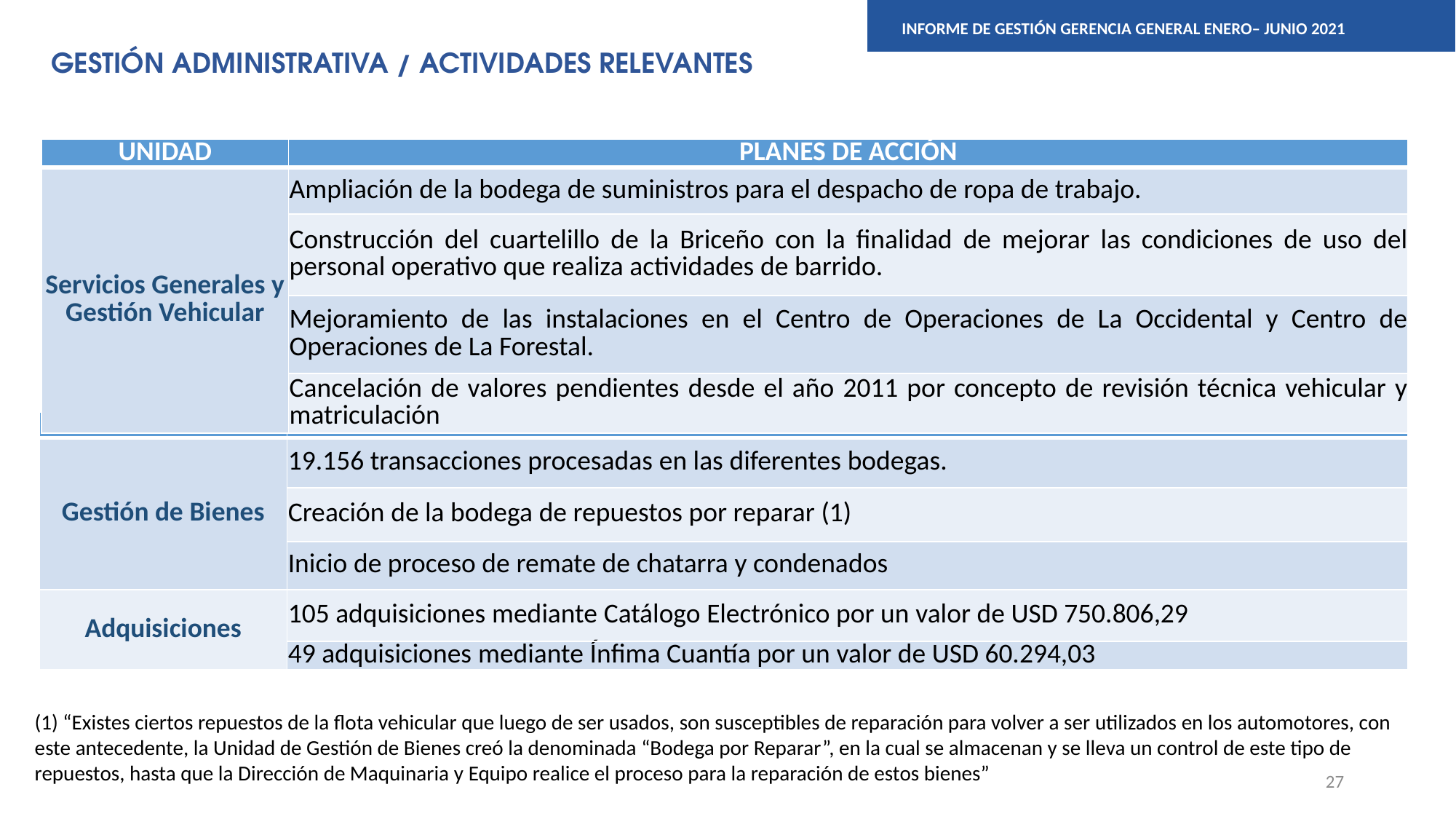

INFORME DE GESTIÓN GERENCIA GENERAL ENERO– JUNIO 2021

GESTIÓN ADMINISTRATIVA / ACTIVIDADES RELEVANTES

| UNIDAD | PLANES DE ACCIÓN |
| --- | --- |
| Servicios Generales y Gestión Vehicular | Ampliación de la bodega de suministros para el despacho de ropa de trabajo. |
|  | Construcción del cuartelillo de la Briceño con la finalidad de mejorar las condiciones de uso del personal operativo que realiza actividades de barrido. |
|  | Mejoramiento de las instalaciones en el Centro de Operaciones de La Occidental y Centro de Operaciones de La Forestal. |
|  | Cancelación de valores pendientes desde el año 2011 por concepto de revisión técnica vehicular y matriculación |

| UNIDAD | PLANES DE ACCIÓN |
| --- | --- |
| Gestión de Bienes | 19.156 transacciones procesadas en las diferentes bodegas. |
|  | Creación de la bodega de repuestos por reparar (1) |
|  | Inicio de proceso de remate de chatarra y condenados |
| Adquisiciones | 105 adquisiciones mediante Catálogo Electrónico por un valor de USD 750.806,29 |
|  | 49 adquisiciones mediante Ínfima Cuantía por un valor de USD 60.294,03 |
(1) “Existes ciertos repuestos de la flota vehicular que luego de ser usados, son susceptibles de reparación para volver a ser utilizados en los automotores, con este antecedente, la Unidad de Gestión de Bienes creó la denominada “Bodega por Reparar”, en la cual se almacenan y se lleva un control de este tipo de repuestos, hasta que la Dirección de Maquinaria y Equipo realice el proceso para la reparación de estos bienes”
27